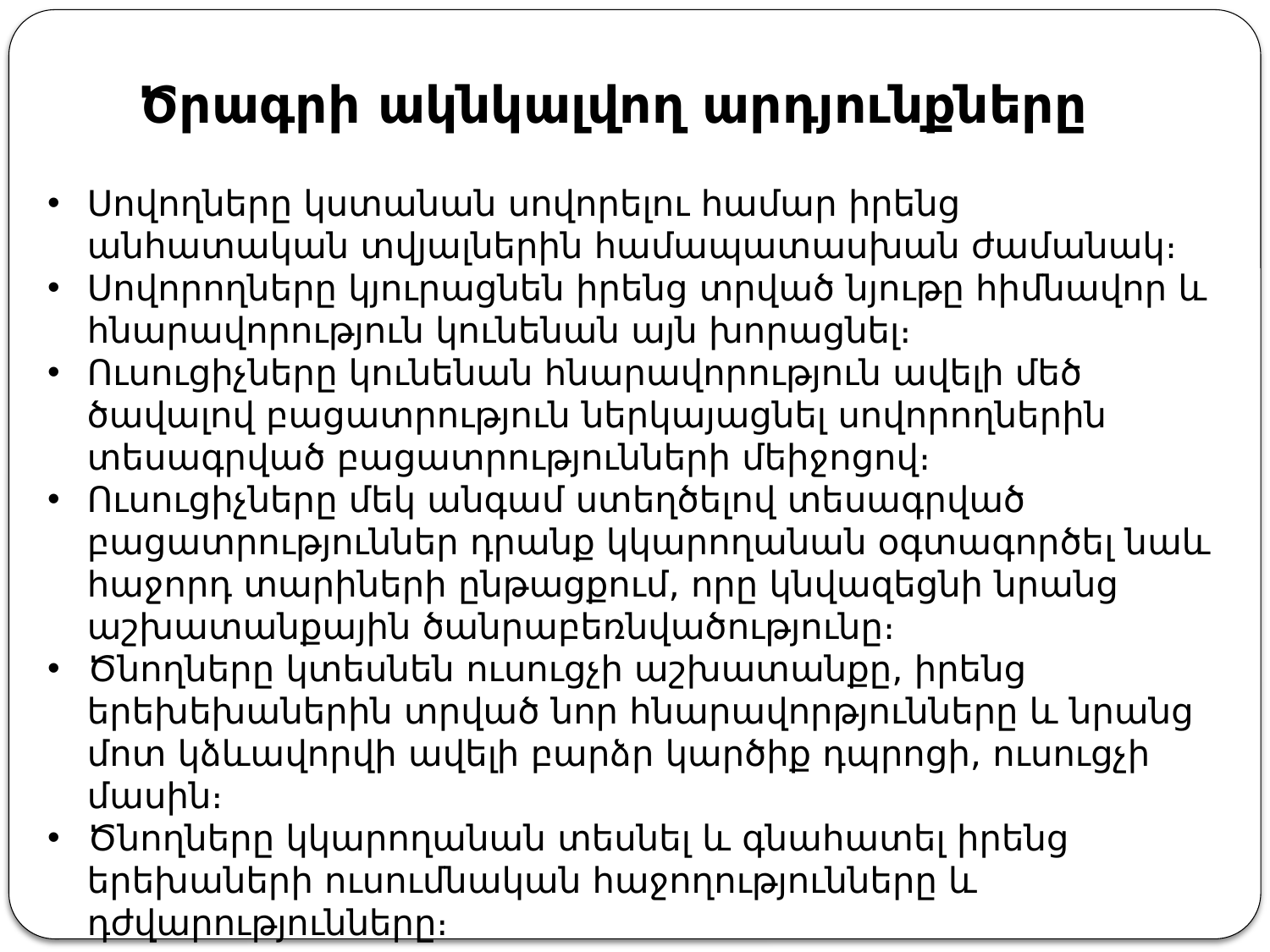

# Ծրագրի ակնկալվող արդյունքները
Սովողները կստանան սովորելու համար իրենց անհատական տվյալներին համապատասխան ժամանակ։
Սովորողները կյուրացնեն իրենց տրված նյութը հիմնավոր և հնարավորություն կունենան այն խորացնել։
Ուսուցիչները կունենան հնարավորություն ավելի մեծ ծավալով բացատրություն ներկայացնել սովորողներին տեսագրված բացատրությունների մեիջոցով։
Ուսուցիչները մեկ անգամ ստեղծելով տեսագրված բացատրություններ դրանք կկարողանան օգտագործել նաև հաջորդ տարիների ընթացքում, որը կնվազեցնի նրանց աշխատանքային ծանրաբեռնվածությունը։
Ծնողները կտեսնեն ուսուցչի աշխատանքը, իրենց երեխեխաներին տրված նոր հնարավորթյունները և նրանց մոտ կձևավորվի ավելի բարձր կարծիք դպրոցի, ուսուցչի մասին։
Ծնողները կկարողանան տեսնել և գնահատել իրենց երեխաների ուսումնական հաջողությունները և դժվարությունները։